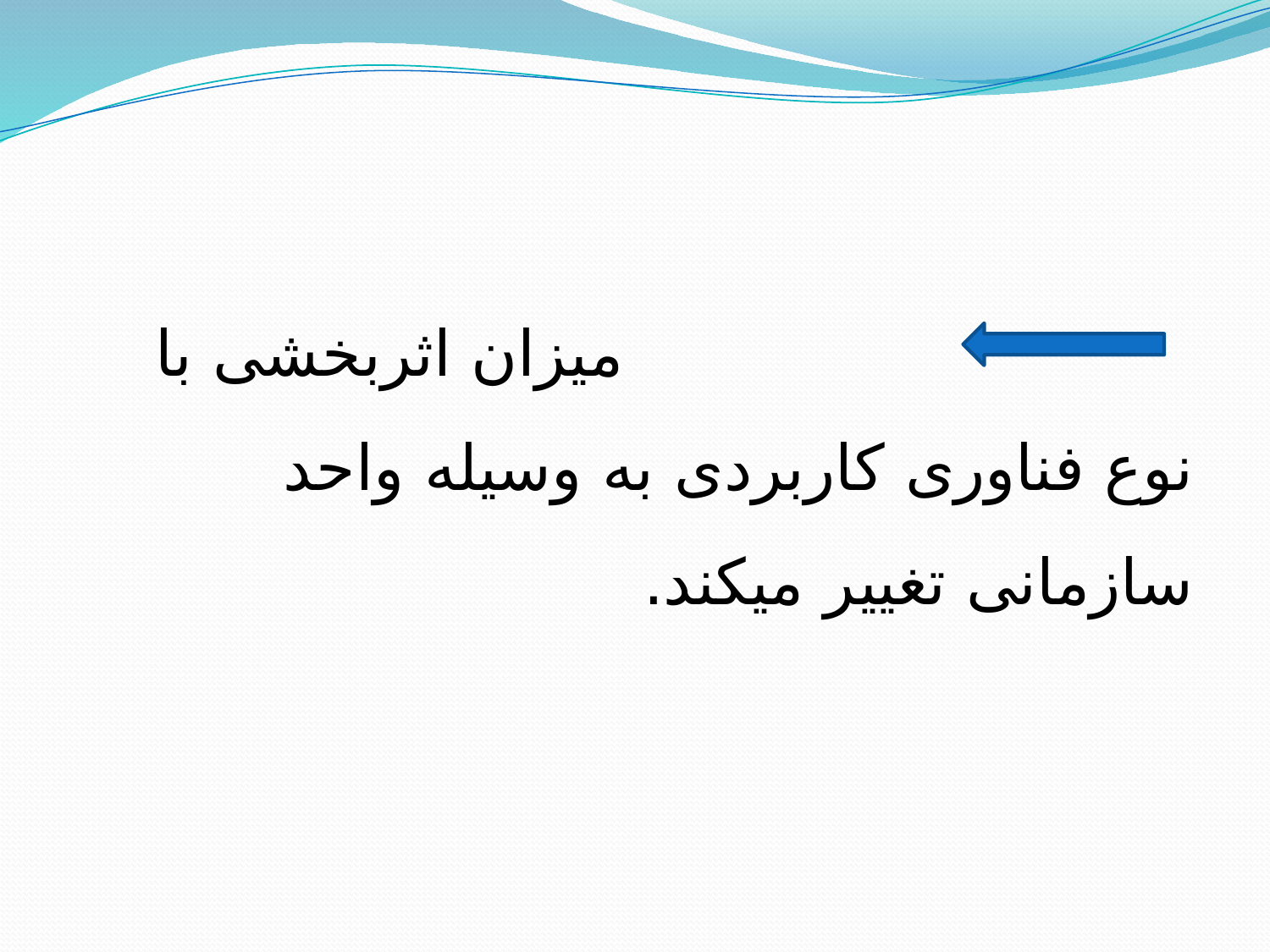

میزان اثربخشی با نوع فناوری کاربردی به وسیله واحد سازمانی تغییر میکند.